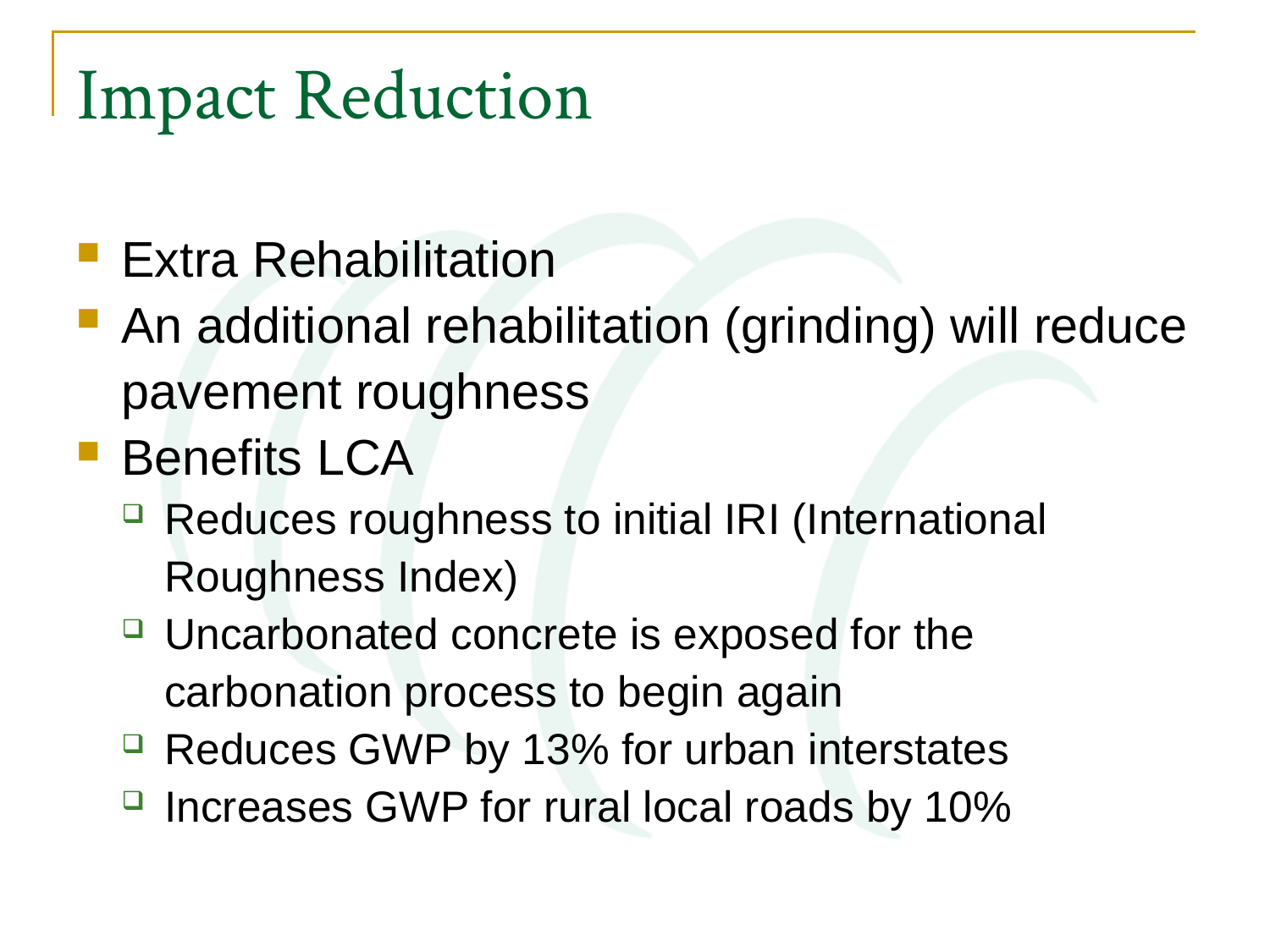

# Impact Reduction
Extra Rehabilitation
An additional rehabilitation (grinding) will reduce pavement roughness
Benefits LCA
Reduces roughness to initial IRI (International Roughness Index)
Uncarbonated concrete is exposed for the carbonation process to begin again
Reduces GWP by 13% for urban interstates
Increases GWP for rural local roads by 10%